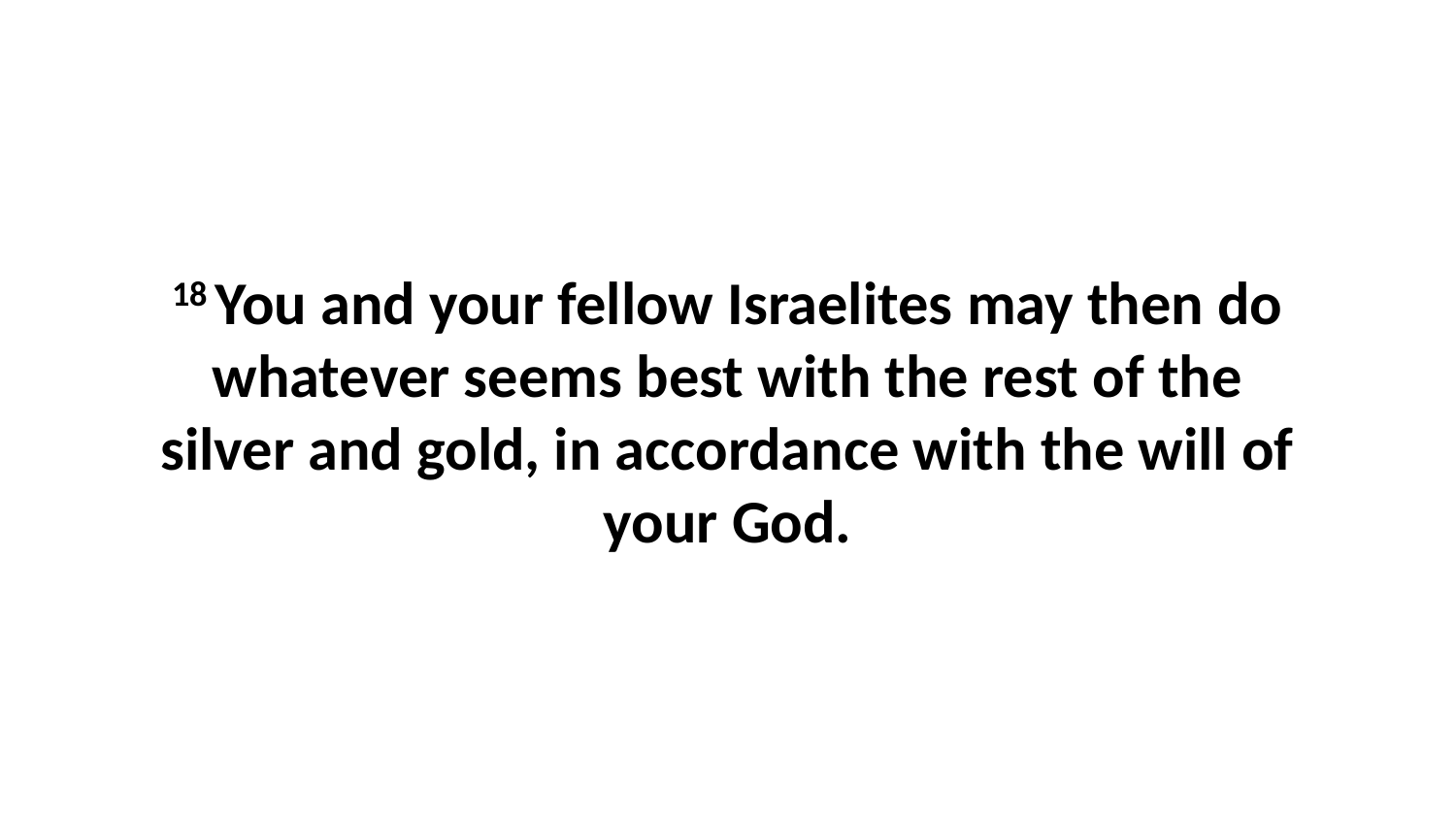

18 You and your fellow Israelites may then do whatever seems best with the rest of the silver and gold, in accordance with the will of your God.